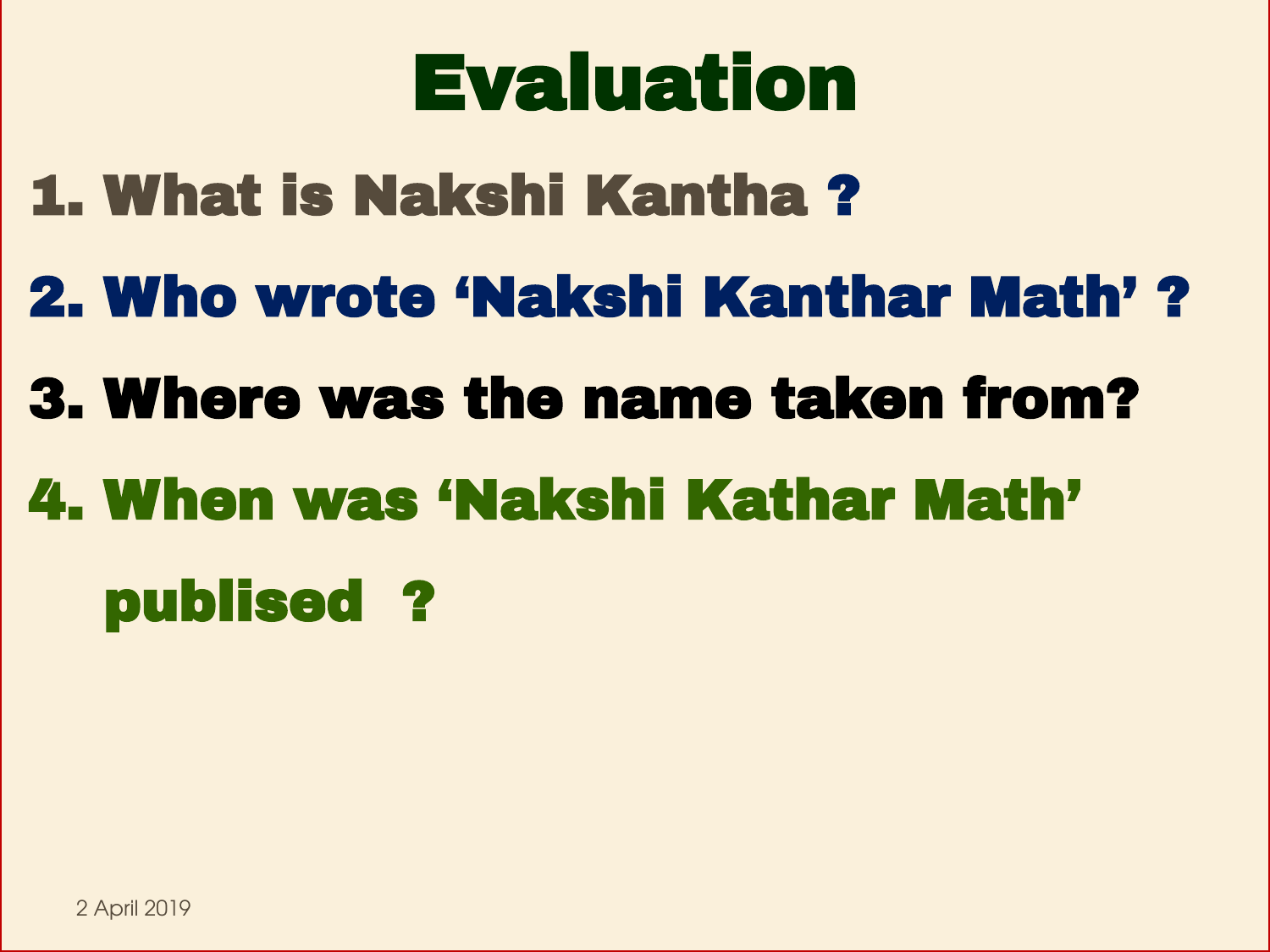

Evaluation
1. What is Nakshi Kantha ?
2. Who wrote ‘Nakshi Kanthar Math’ ?
3. Where was the name taken from?
4. When was ‘Nakshi Kathar Math’
    publised  ?

2 April 2019
Anamul Haque